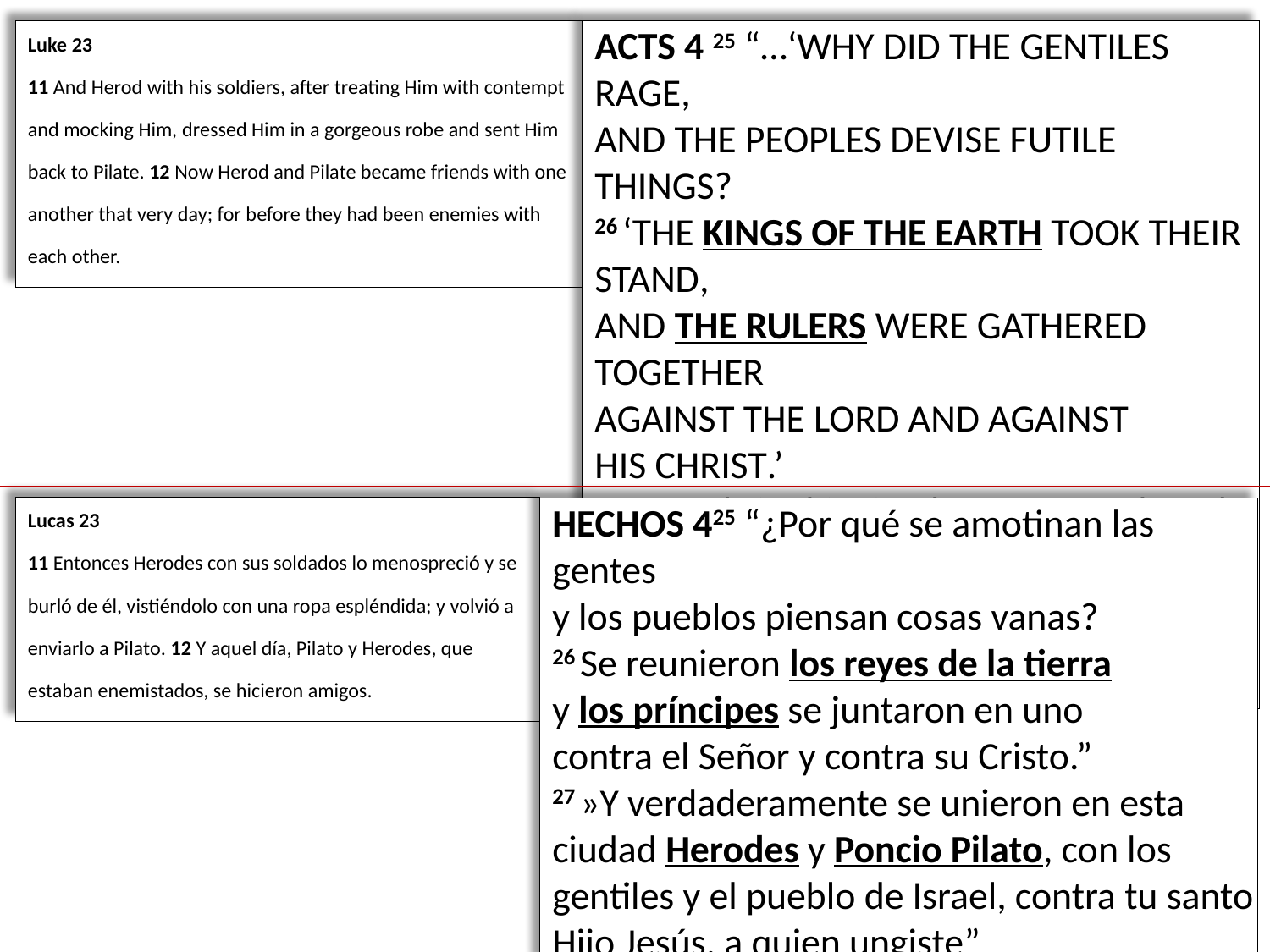

Luke 23
11 And Herod with his soldiers, after treating Him with contempt and mocking Him, dressed Him in a gorgeous robe and sent Him back to Pilate. 12 Now Herod and Pilate became friends with one another that very day; for before they had been enemies with each other.
Acts 4 25 “…‘Why did the Gentiles rage,
And the peoples devise futile things?
26 ‘The kings of the earth took their stand,
And the rulers were gathered together
Against the Lord and against His Christ.’
27 For truly in this city there were gathered together against Your holy servant Jesus, whom You anointed, both Herod and Pontius Pilate, along with the Gentiles and the peoples of Israel”

Lucas 23
11 Entonces Herodes con sus soldados lo menospreció y se burló de él, vistiéndolo con una ropa espléndida; y volvió a enviarlo a Pilato. 12 Y aquel día, Pilato y Herodes, que estaban enemistados, se hicieron amigos.
Hechos 425 “¿Por qué se amotinan las gentes
y los pueblos piensan cosas vanas?
26 Se reunieron los reyes de la tierra
y los príncipes se juntaron en uno
contra el Señor y contra su Cristo.”
27 »Y verdaderamente se unieron en esta ciudad Herodes y Poncio Pilato, con los gentiles y el pueblo de Israel, contra tu santo Hijo Jesús, a quien ungiste”